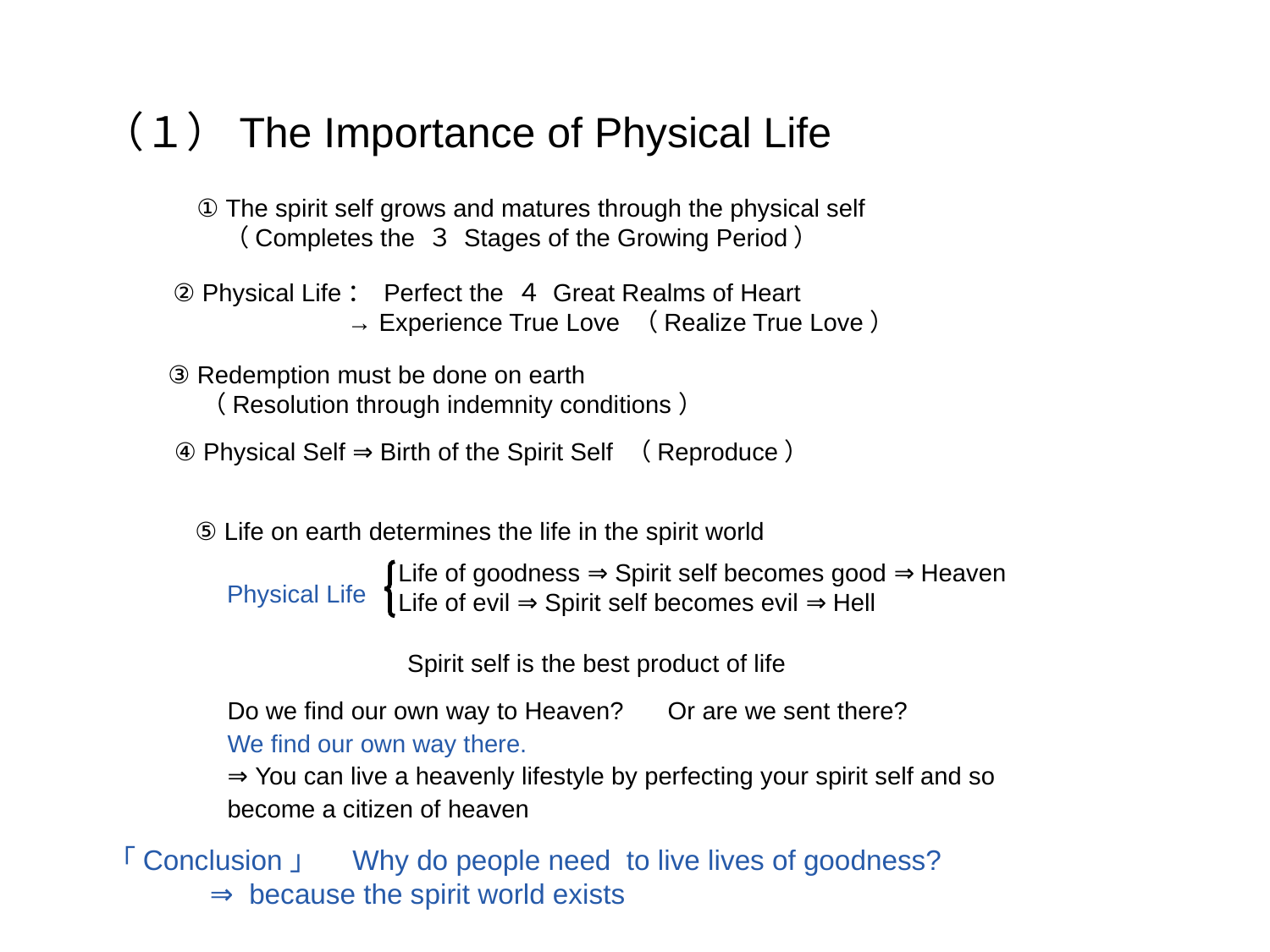

（１）The Importance of Physical Life
① The spirit self grows and matures through the physical self
    （Completes the ３ Stages of the Growing Period）
② Physical Life： Perfect the ４ Great Realms of Heart
                         → Experience True Love （Realize True Love）
③ Redemption must be done on earth
    （Resolution through indemnity conditions）
④ Physical Self ⇒ Birth of the Spirit Self （Reproduce）
⑤ Life on earth determines the life in the spirit world
Life of goodness ⇒ Spirit self becomes good ⇒ Heaven
Life of evil ⇒ Spirit self becomes evil ⇒ Hell

Physical Life
Spirit self is the best product of life
Do we find our own way to Heaven? 　Or are we sent there?
We find our own way there.
⇒ You can live a heavenly lifestyle by perfecting your spirit self and so become a citizen of heaven
「Conclusion」　Why do people need  to live lives of goodness?
             ⇒  because the spirit world exists